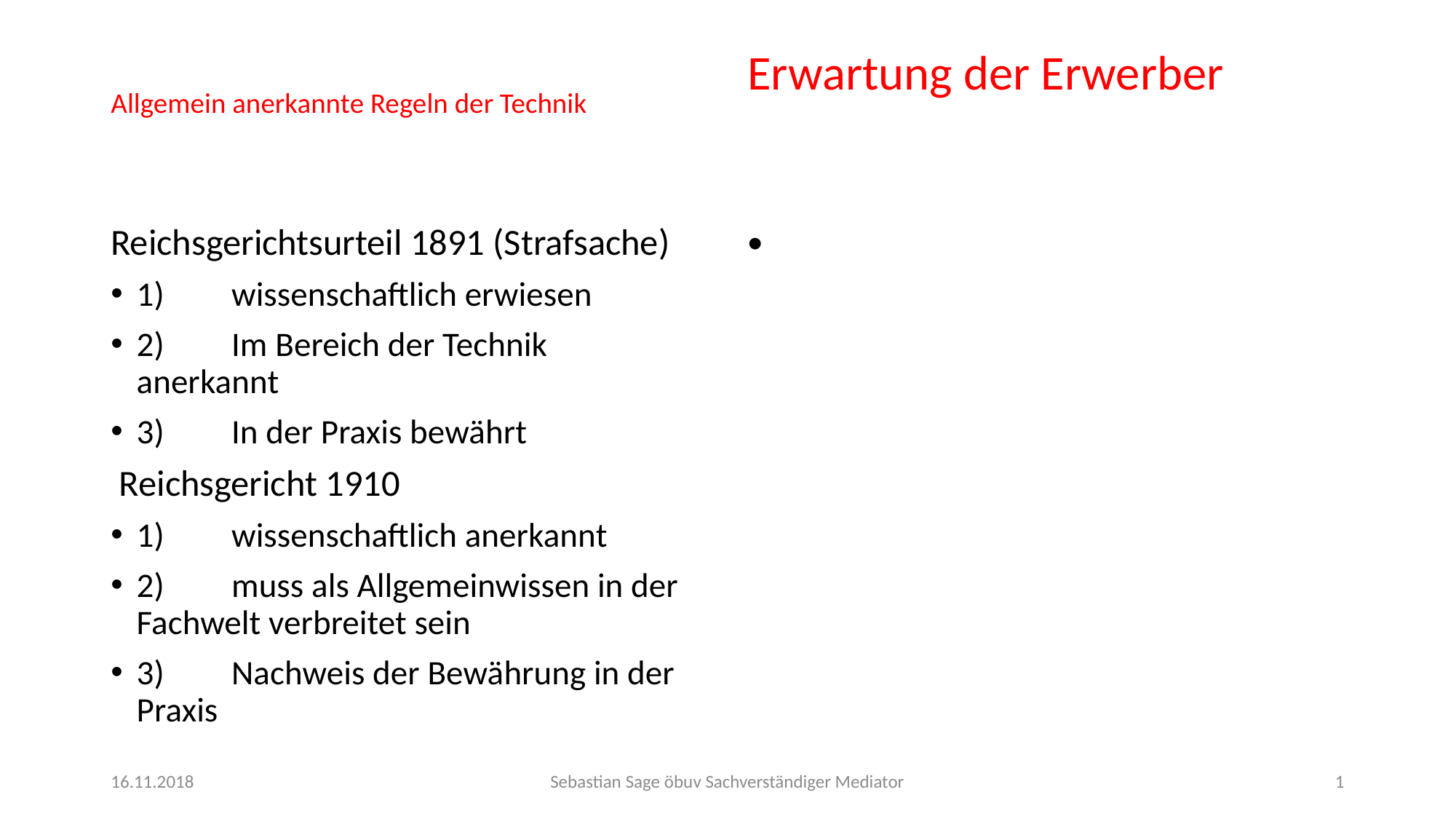

Erwartung der Erwerber

# Allgemein anerkannte Regeln der Technik
Reichsgerichtsurteil 1891 (Strafsache)
1)	wissenschaftlich erwiesen
2)	Im Bereich der Technik 	anerkannt
3)	In der Praxis bewährt
 Reichsgericht 1910
1)	wissenschaftlich anerkannt
2)	muss als Allgemeinwissen in der 	Fachwelt verbreitet sein
3)	Nachweis der Bewährung in der 	Praxis

16.11.2018
Sebastian Sage öbuv Sachverständiger Mediator
1